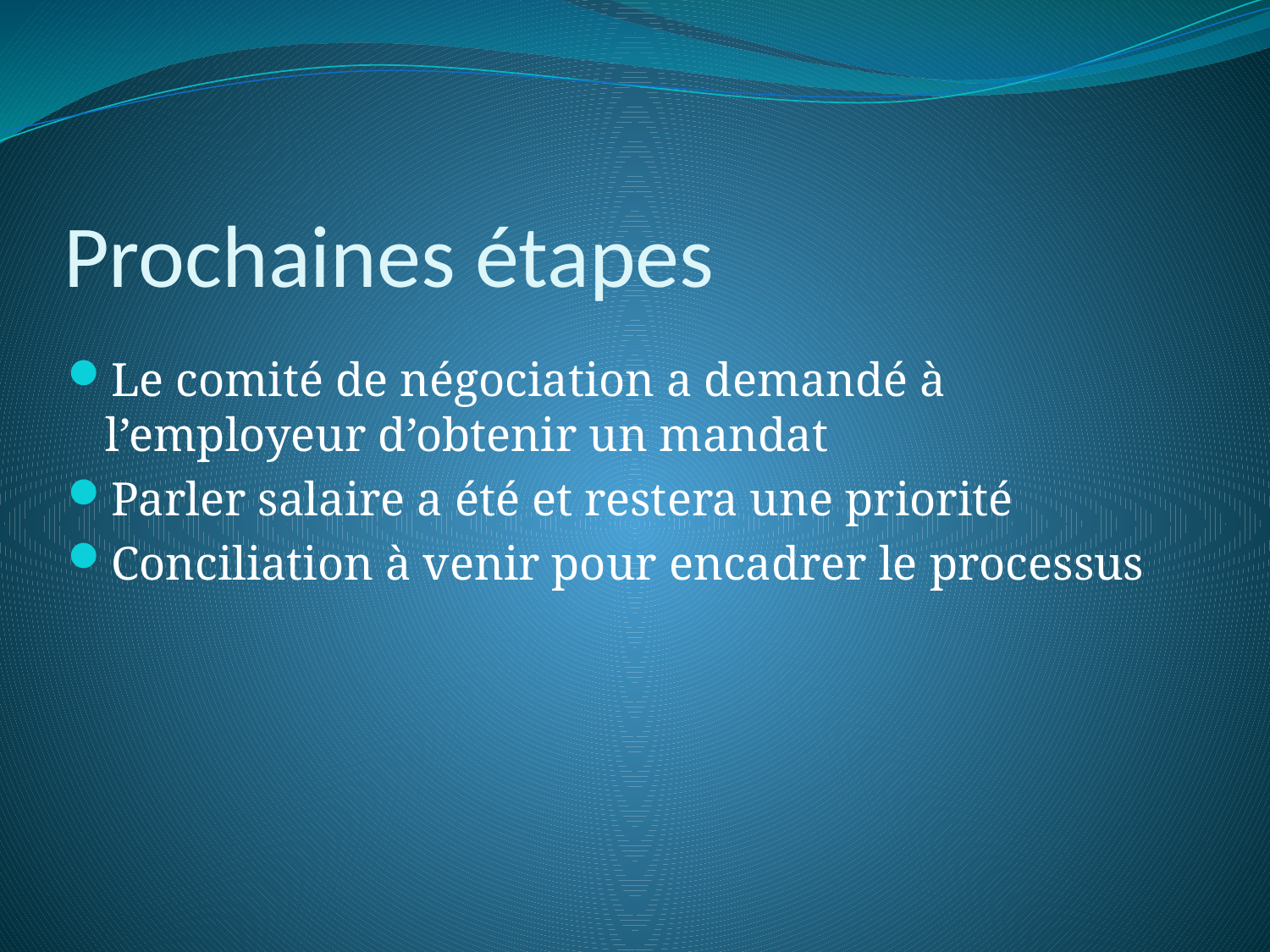

# Prochaines étapes
Le comité de négociation a demandé à l’employeur d’obtenir un mandat
Parler salaire a été et restera une priorité
Conciliation à venir pour encadrer le processus